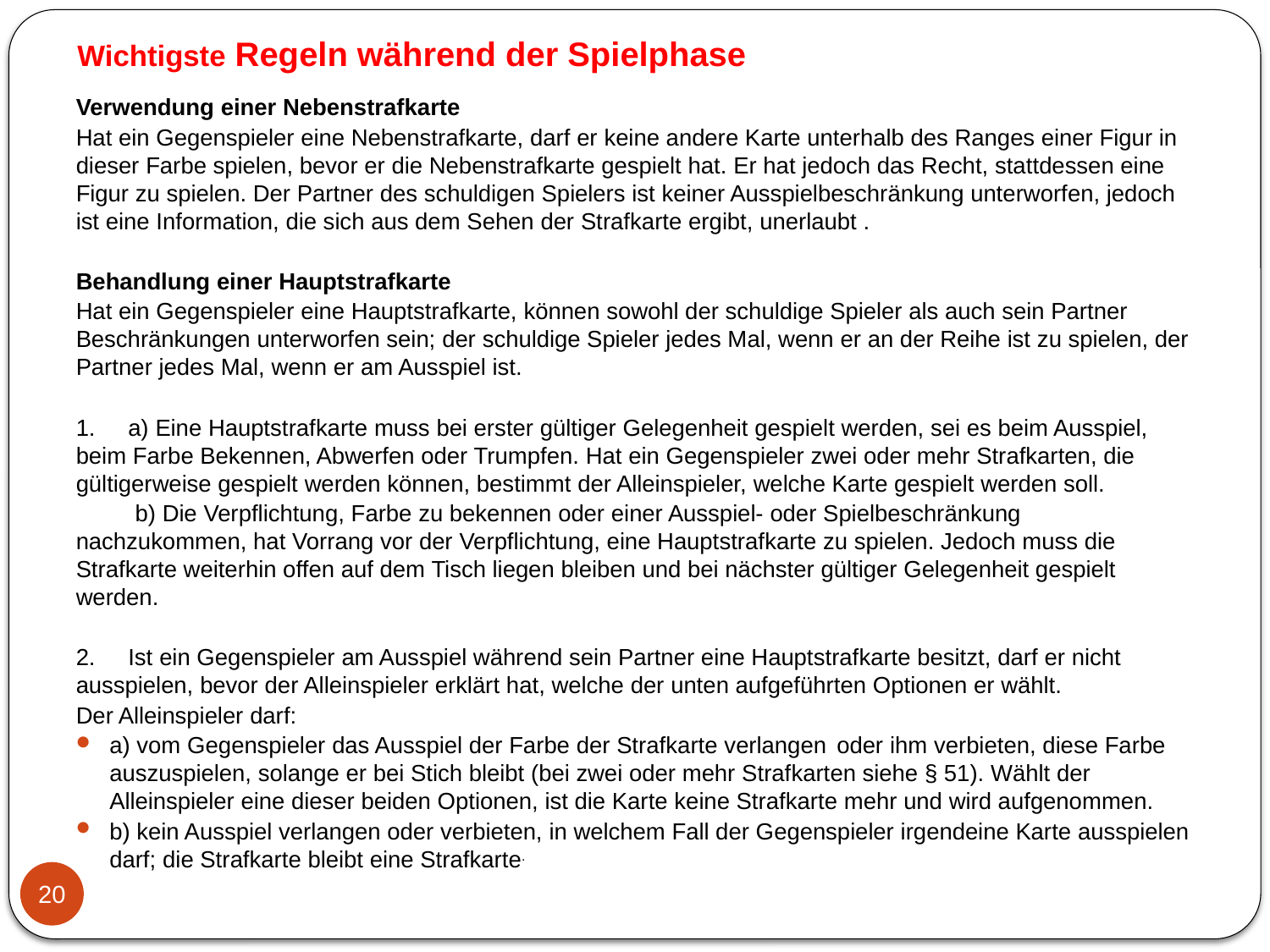

# Wichtigste Regeln während der Spielphase
Verwendung einer Nebenstrafkarte
Hat ein Gegenspieler eine Nebenstrafkarte, darf er keine andere Karte unterhalb des Ranges einer Figur in dieser Farbe spielen, bevor er die Nebenstrafkarte gespielt hat. Er hat jedoch das Recht, stattdessen eine Figur zu spielen. Der Partner des schuldigen Spielers ist keiner Ausspielbeschränkung unterworfen, jedoch ist eine Information, die sich aus dem Sehen der Strafkarte ergibt, unerlaubt .

Behandlung einer Hauptstrafkarte
Hat ein Gegenspieler eine Hauptstrafkarte, können sowohl der schuldige Spieler als auch sein Partner Beschränkungen unterworfen sein; der schuldige Spieler jedes Mal, wenn er an der Reihe ist zu spielen, der Partner jedes Mal, wenn er am Ausspiel ist.

1.     a) Eine Hauptstrafkarte muss bei erster gültiger Gelegenheit gespielt werden, sei es beim Ausspiel, beim Farbe Bekennen, Abwerfen oder Trumpfen. Hat ein Gegenspieler zwei oder mehr Strafkarten, die gültigerweise gespielt werden können, bestimmt der Alleinspieler, welche Karte gespielt werden soll.
         b) Die Verpflichtung, Farbe zu bekennen oder einer Ausspiel- oder Spielbeschränkung nachzukommen, hat Vorrang vor der Verpflichtung, eine Hauptstrafkarte zu spielen. Jedoch muss die Strafkarte weiterhin offen auf dem Tisch liegen bleiben und bei nächster gültiger Gelegenheit gespielt werden.

2.     Ist ein Gegenspieler am Ausspiel während sein Partner eine Hauptstrafkarte besitzt, darf er nicht ausspielen, bevor der Alleinspieler erklärt hat, welche der unten aufgeführten Optionen er wählt.
Der Alleinspieler darf:
a) vom Gegenspieler das Ausspiel der Farbe der Strafkarte verlangen  oder ihm verbieten, diese Farbe auszuspielen, solange er bei Stich bleibt (bei zwei oder mehr Strafkarten siehe § 51). Wählt der Alleinspieler eine dieser beiden Optionen, ist die Karte keine Strafkarte mehr und wird aufgenommen.
b) kein Ausspiel verlangen oder verbieten, in welchem Fall der Gegenspieler irgendeine Karte ausspielen darf; die Strafkarte bleibt eine Strafkarte.

20